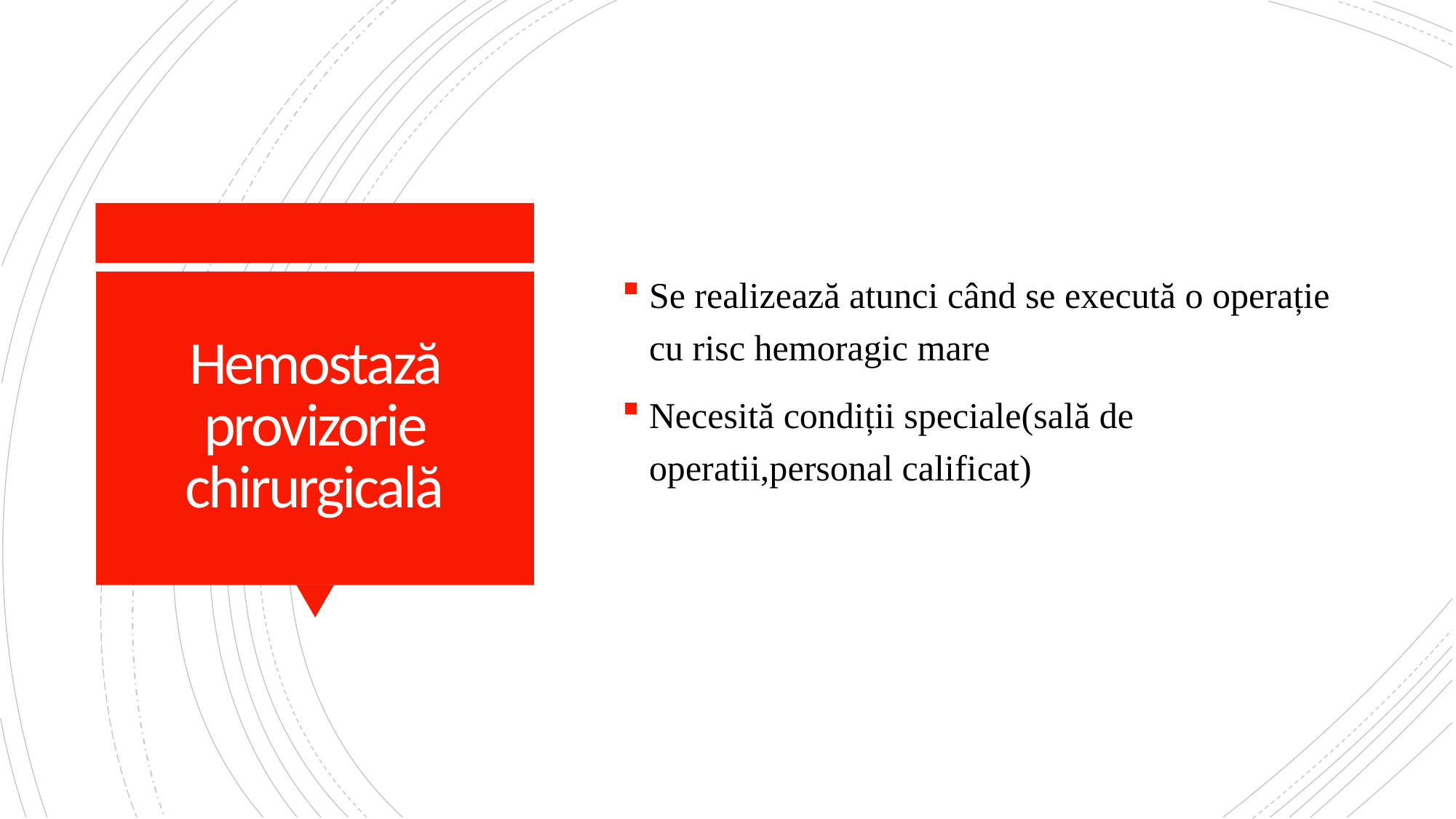

Se realizează atunci când se execută o operație cu risc hemoragic mare
Necesită condiții speciale(sală de operatii,personal calificat)

# Hemostază provizorie chirurgicală